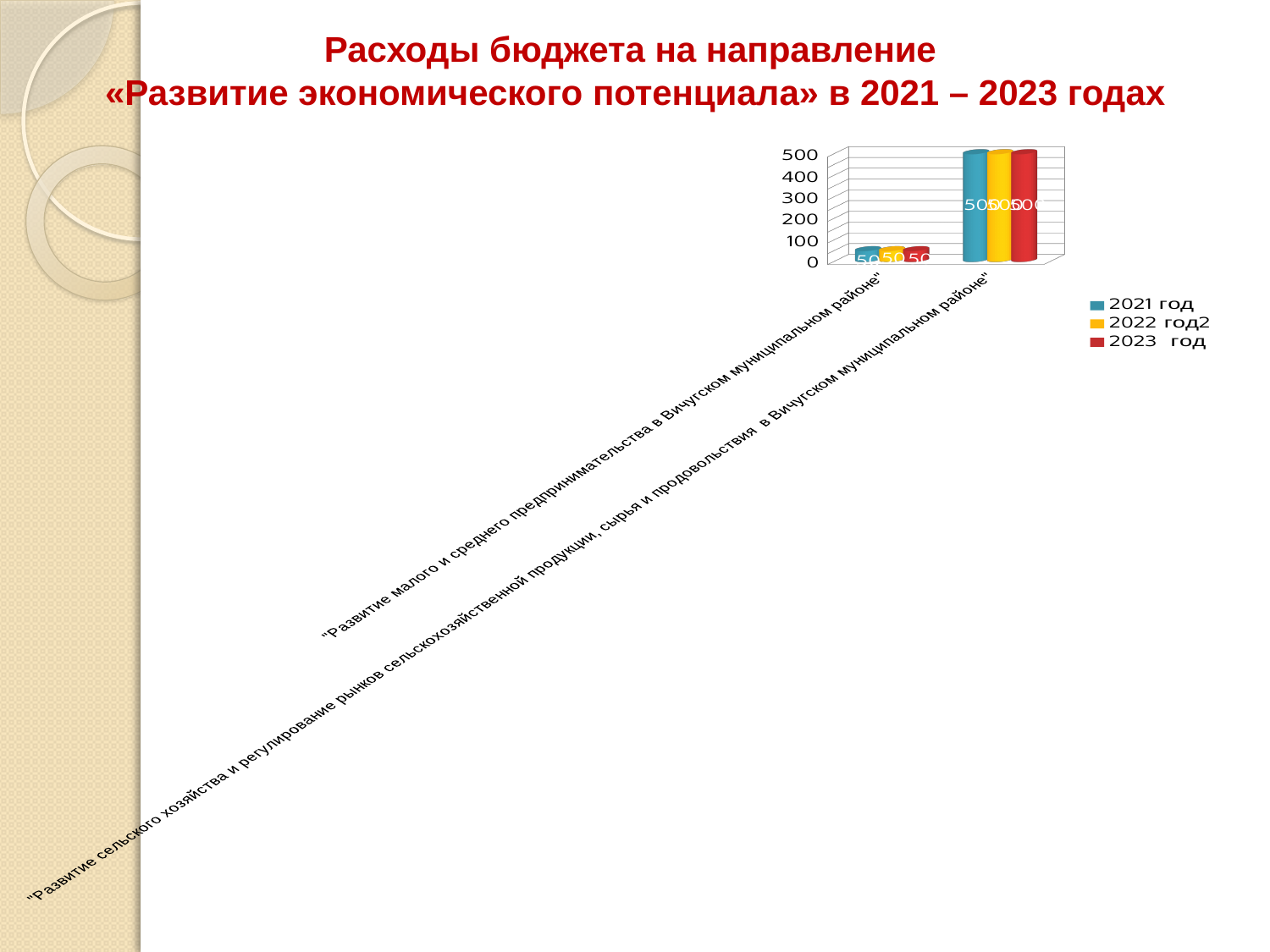

# Расходы бюджета на направление «Развитие экономического потенциала» в 2021 – 2023 годах

[unsupported chart]